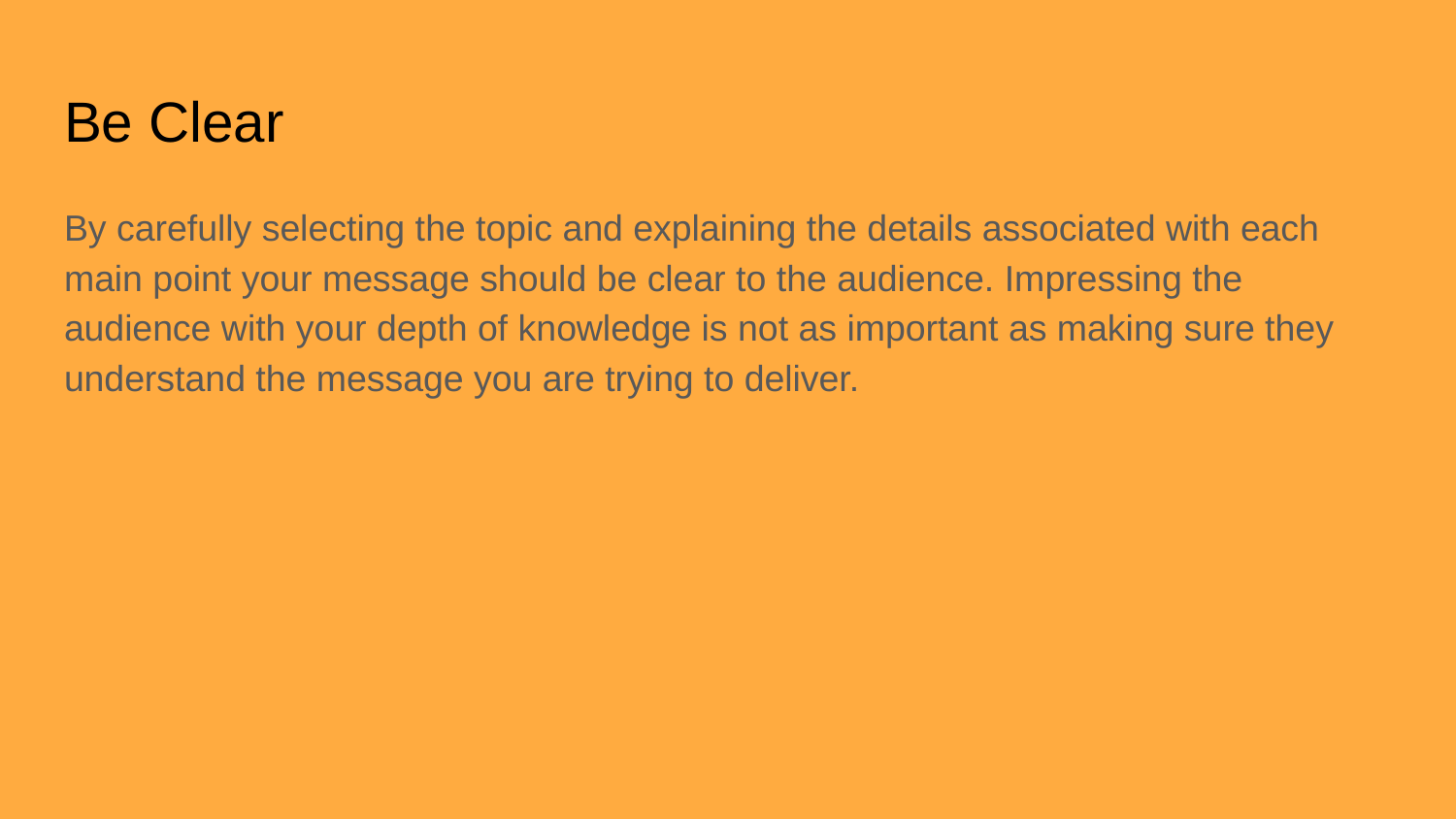

# Be Clear
By carefully selecting the topic and explaining the details associated with each main point your message should be clear to the audience. Impressing the audience with your depth of knowledge is not as important as making sure they understand the message you are trying to deliver.